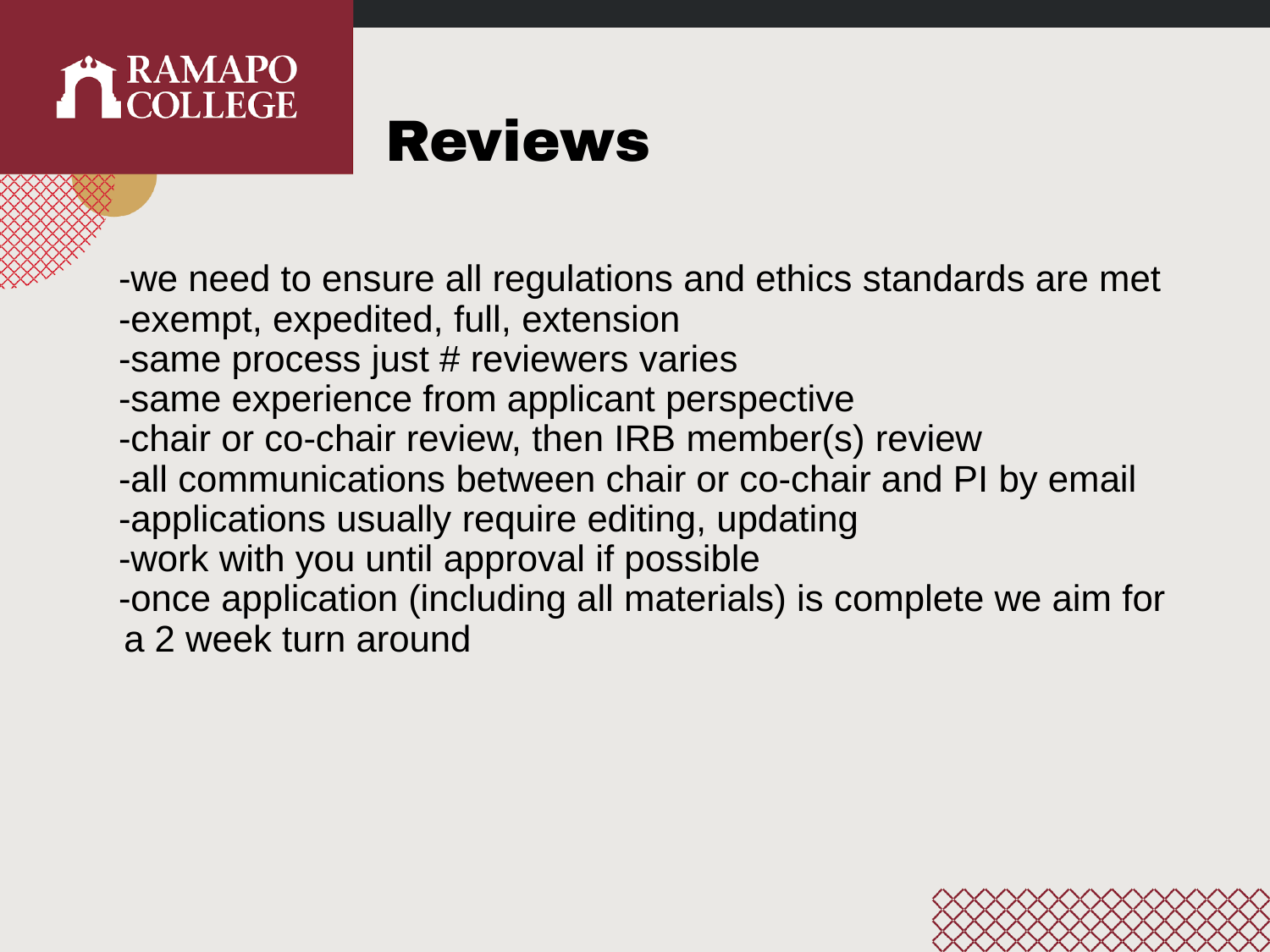

# Reviews
-we need to ensure all regulations and ethics standards are met
-exempt, expedited, full, extension
-same process just # reviewers varies
-same experience from applicant perspective
-chair or co-chair review, then IRB member(s) review
-all communications between chair or co-chair and PI by email
-applications usually require editing, updating
-work with you until approval if possible
-once application (including all materials) is complete we aim for a 2 week turn around